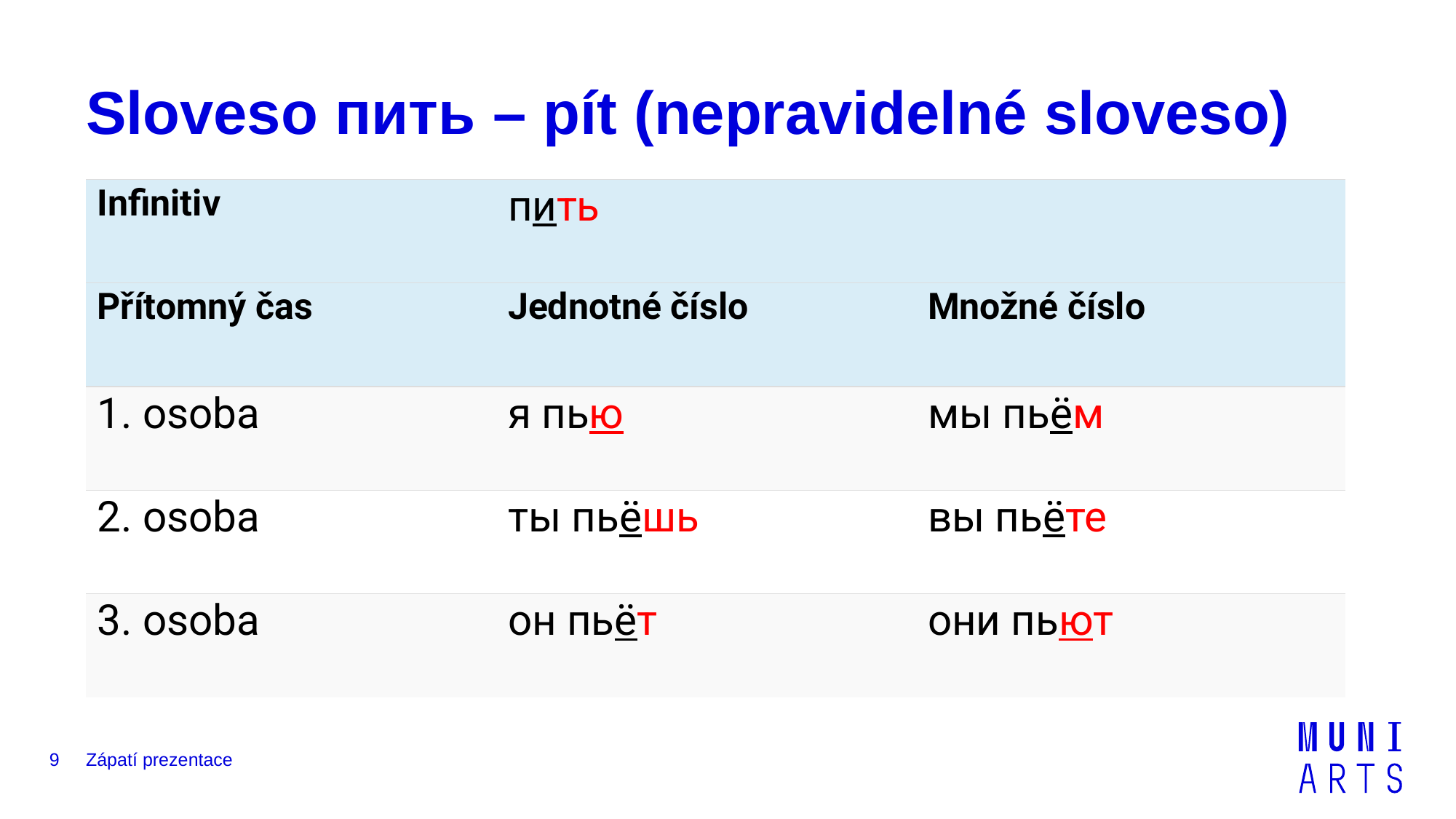

# Sloveso пить – pít (nepravidelné sloveso)
| Infinitiv | пить |  |
| --- | --- | --- |
| Přítomný čas | Jednotné číslo | Množné číslo |
| 1. osoba | я пью | мы пьём |
| 2. osoba | ты пьёшь | вы пьёте |
| 3. osoba | он пьёт | они пьют |
9
Zápatí prezentace